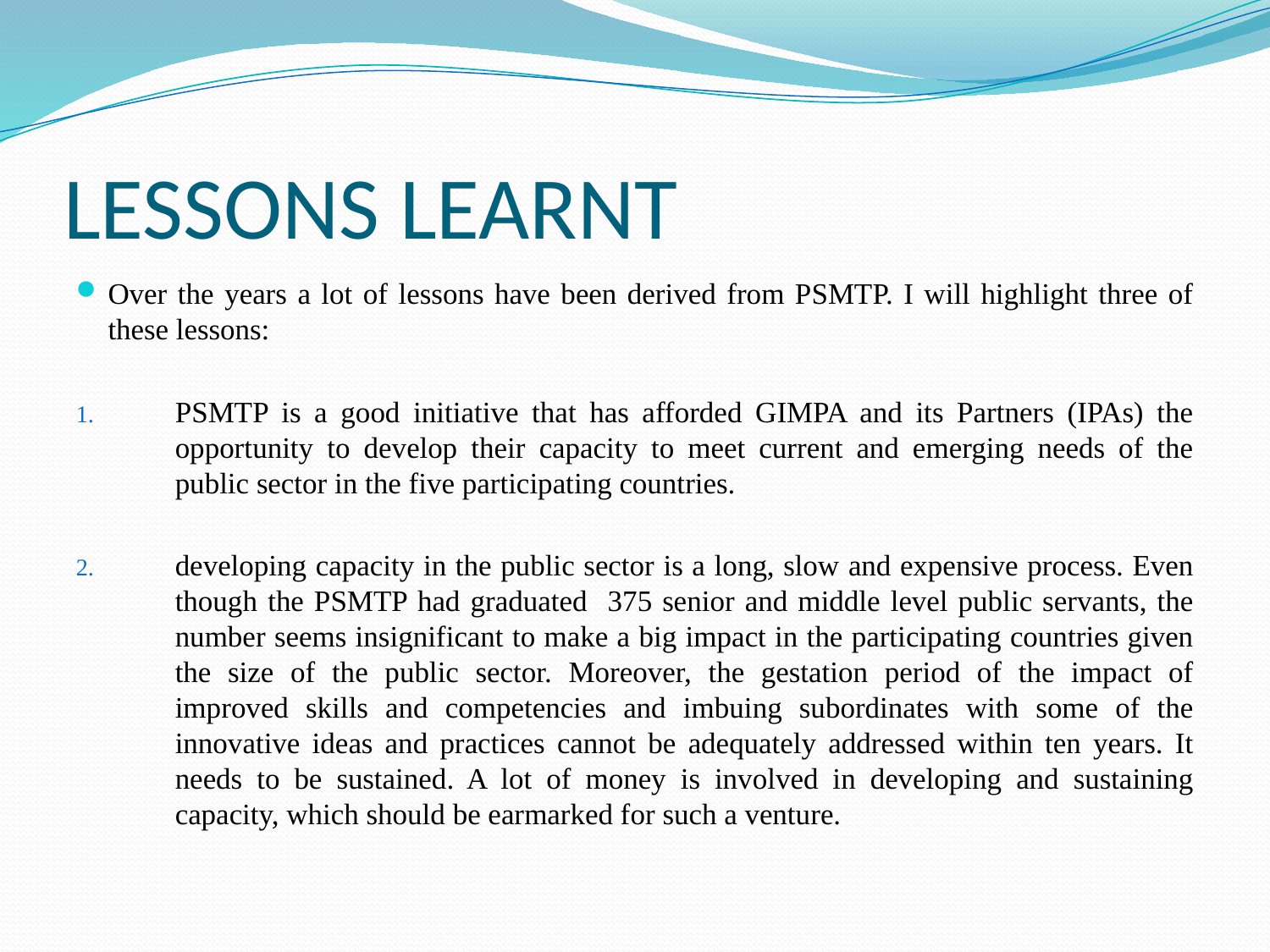

# LESSONS LEARNT
Over the years a lot of lessons have been derived from PSMTP. I will highlight three of these lessons:

PSMTP is a good initiative that has afforded GIMPA and its Partners (IPAs) the opportunity to develop their capacity to meet current and emerging needs of the public sector in the five participating countries.

developing capacity in the public sector is a long, slow and expensive process. Even though the PSMTP had graduated  375 senior and middle level public servants, the number seems insignificant to make a big impact in the participating countries given the size of the public sector. Moreover, the gestation period of the impact of improved skills and competencies and imbuing subordinates with some of the innovative ideas and practices cannot be adequately addressed within ten years. It needs to be sustained. A lot of money is involved in developing and sustaining capacity, which should be earmarked for such a venture.